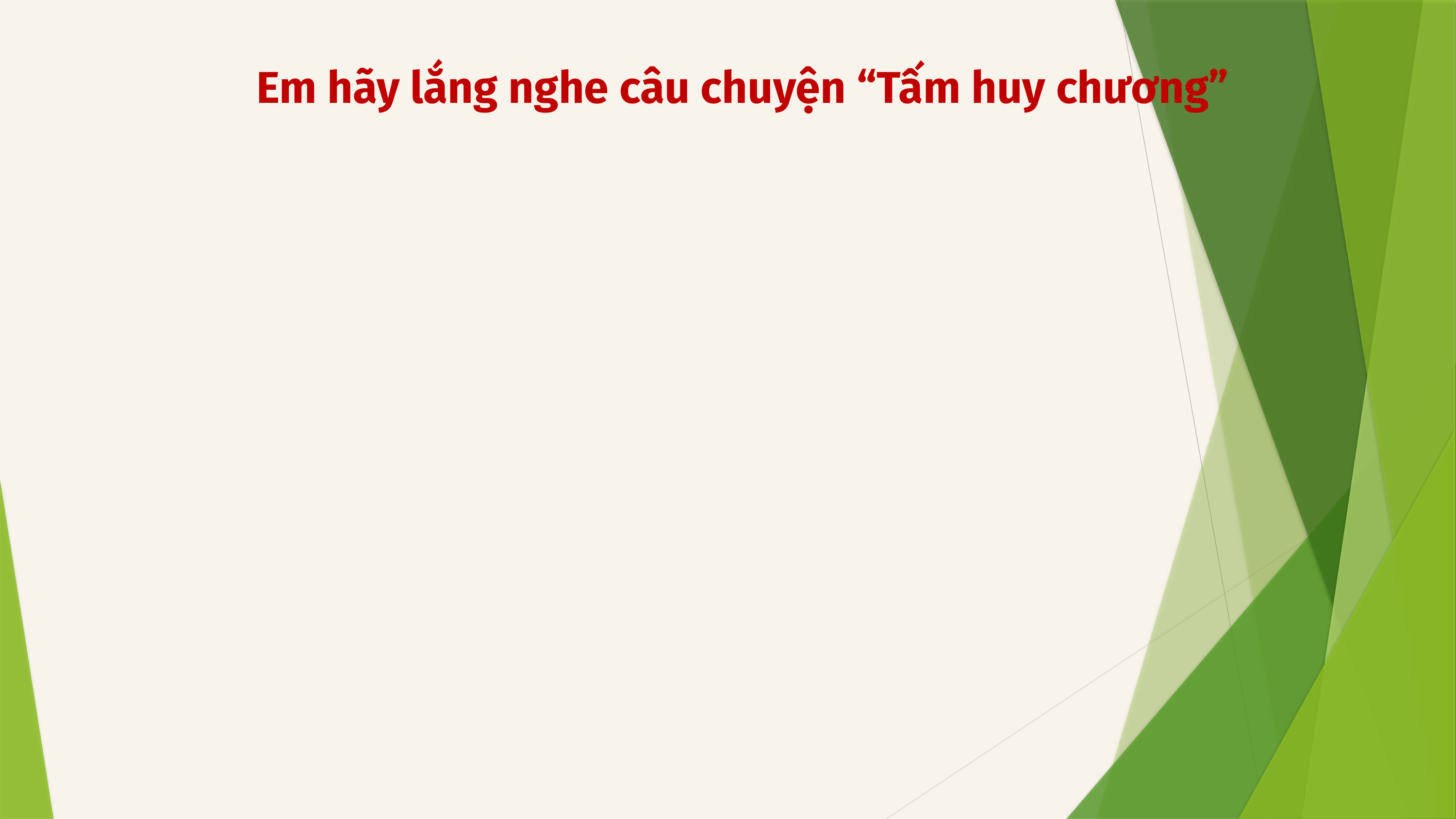

Em hãy lắng nghe câu chuyện “Tấm huy chương”